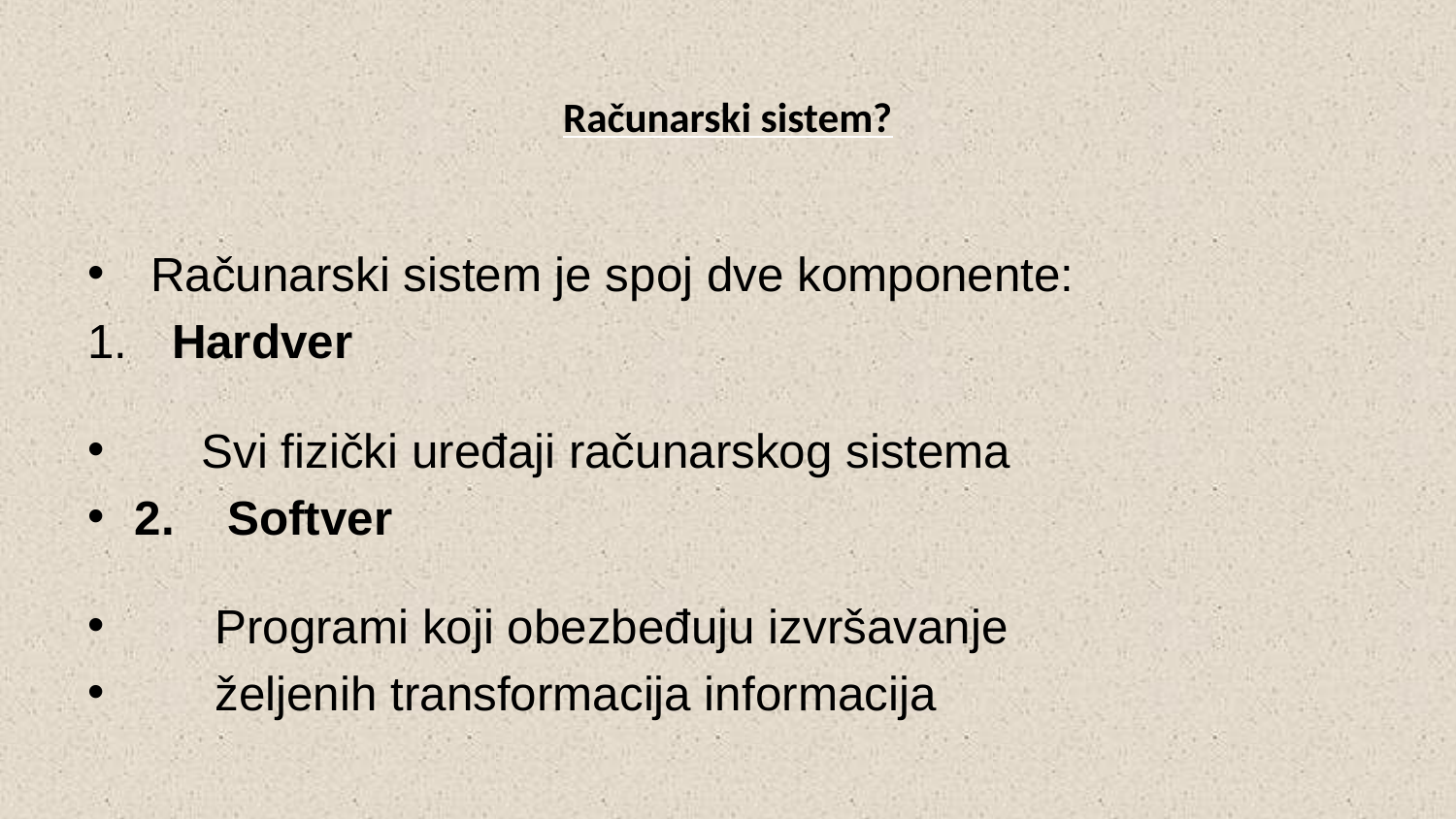

# Računarski sistem?

Računarski sistem je spoj dve komponente:
 Hardver

     Svi fizički uređaji računarskog sistema
2.    Softver

      Programi koji obezbeđuju izvršavanje
      željenih transformacija informacija